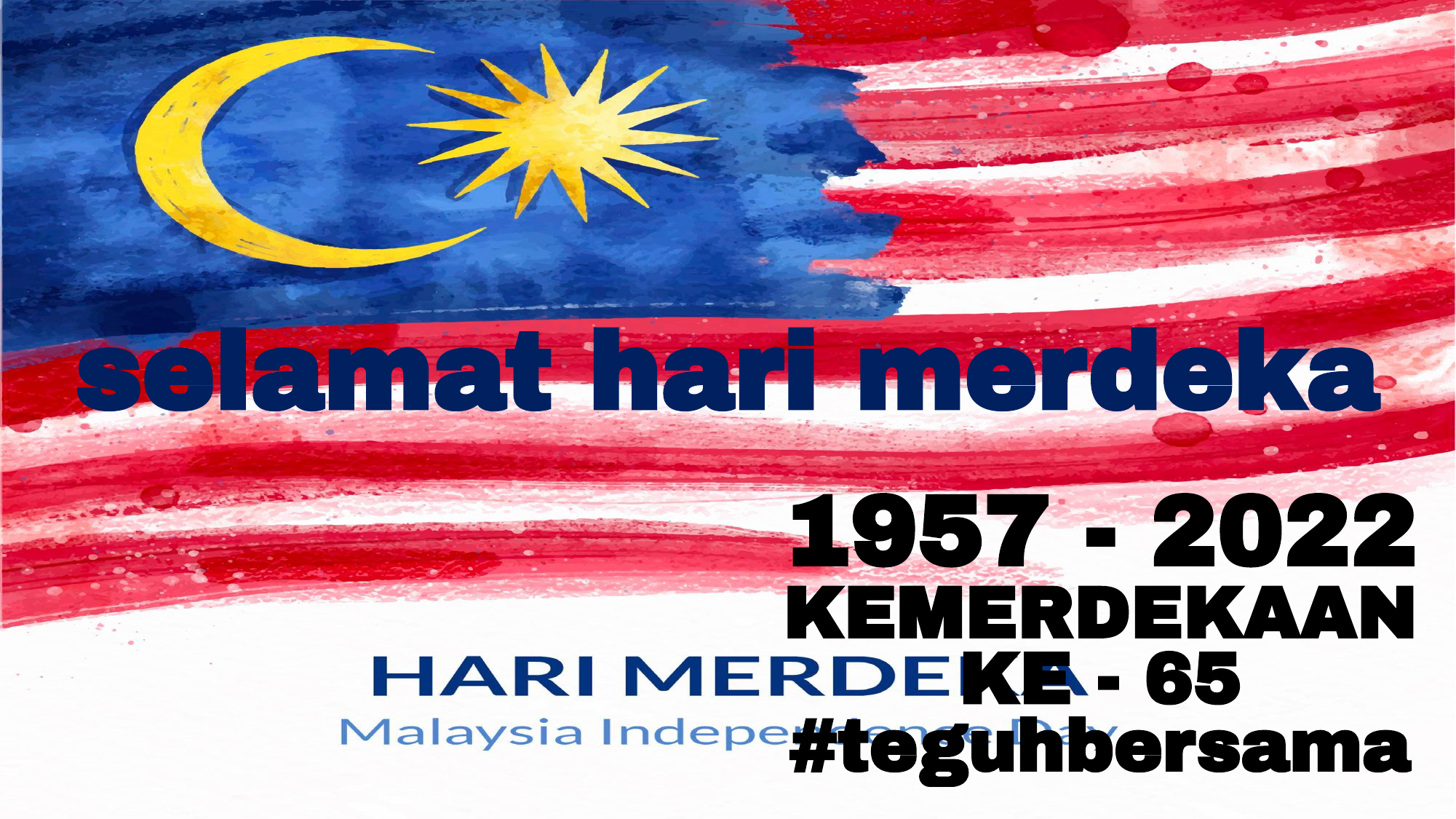

selamat hari merdeka
1957 - 2022
KEMERDEKAAN
KE - 65
#teguhbersama